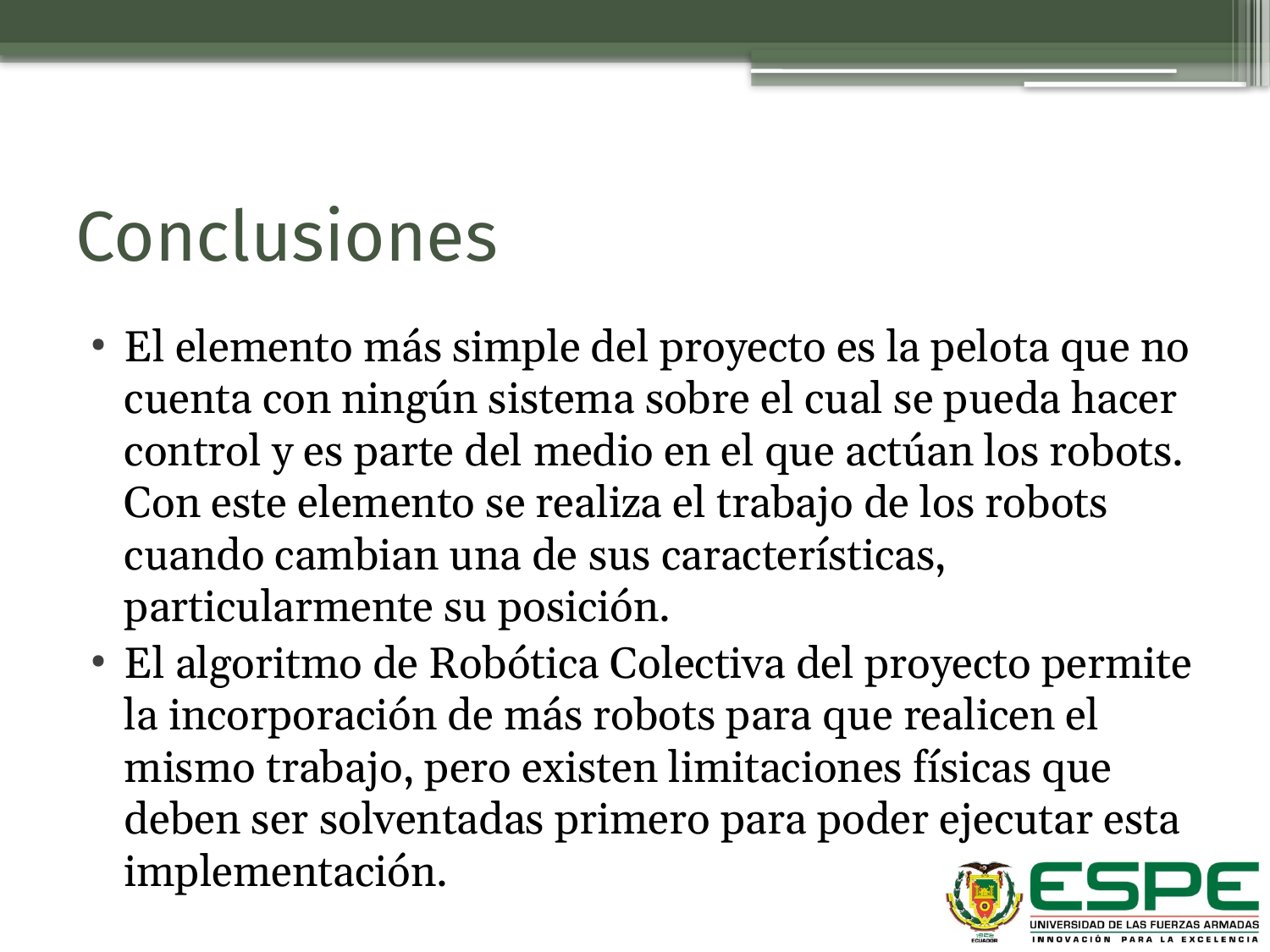

# Conclusiones
El elemento más simple del proyecto es la pelota que no cuenta con ningún sistema sobre el cual se pueda hacer control y es parte del medio en el que actúan los robots. Con este elemento se realiza el trabajo de los robots cuando cambian una de sus características, particularmente su posición.
El algoritmo de Robótica Colectiva del proyecto permite la incorporación de más robots para que realicen el mismo trabajo, pero existen limitaciones físicas que deben ser solventadas primero para poder ejecutar esta implementación.